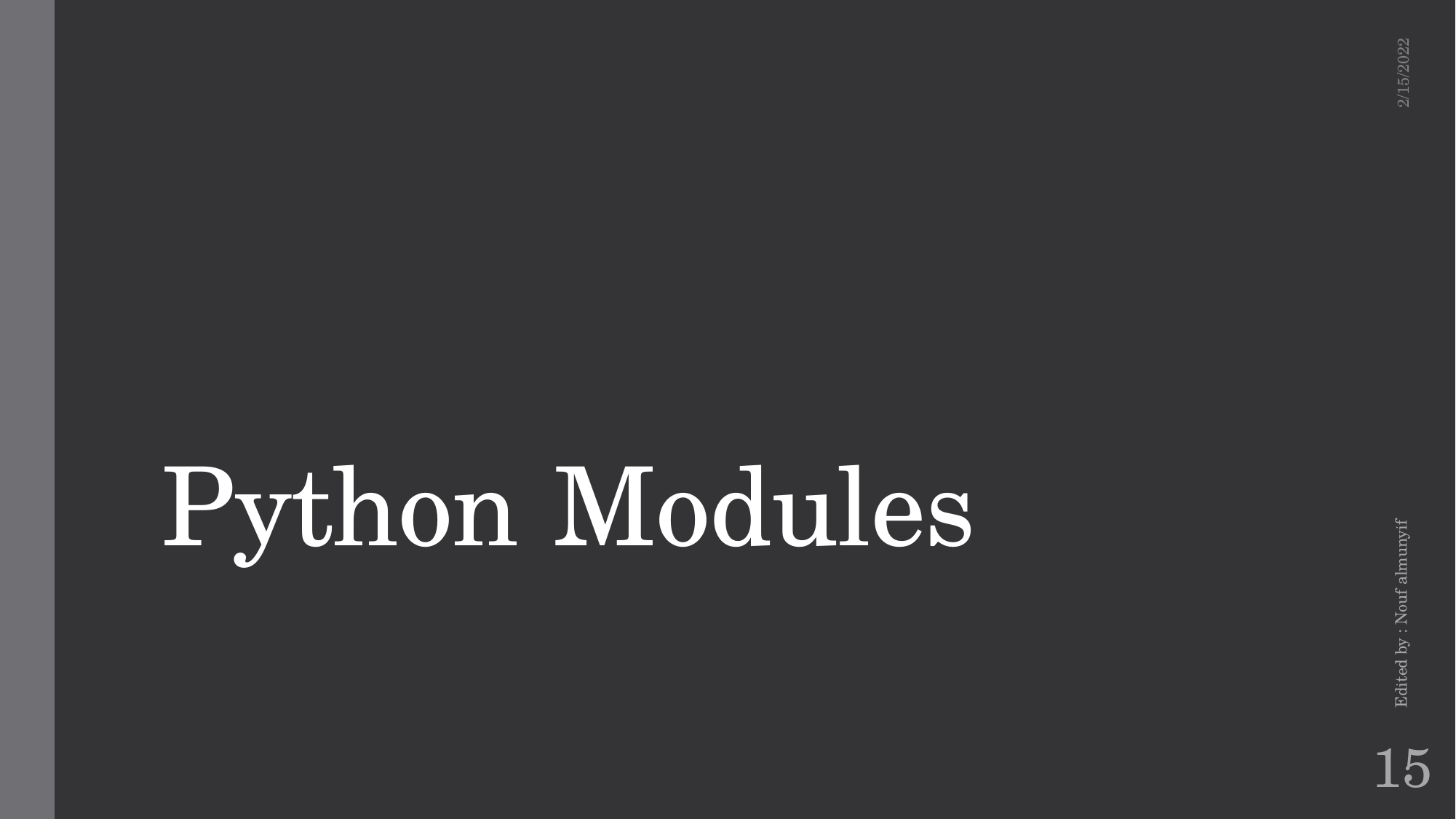

# Python Modules
2/15/2022
Edited by : Nouf almunyif
15